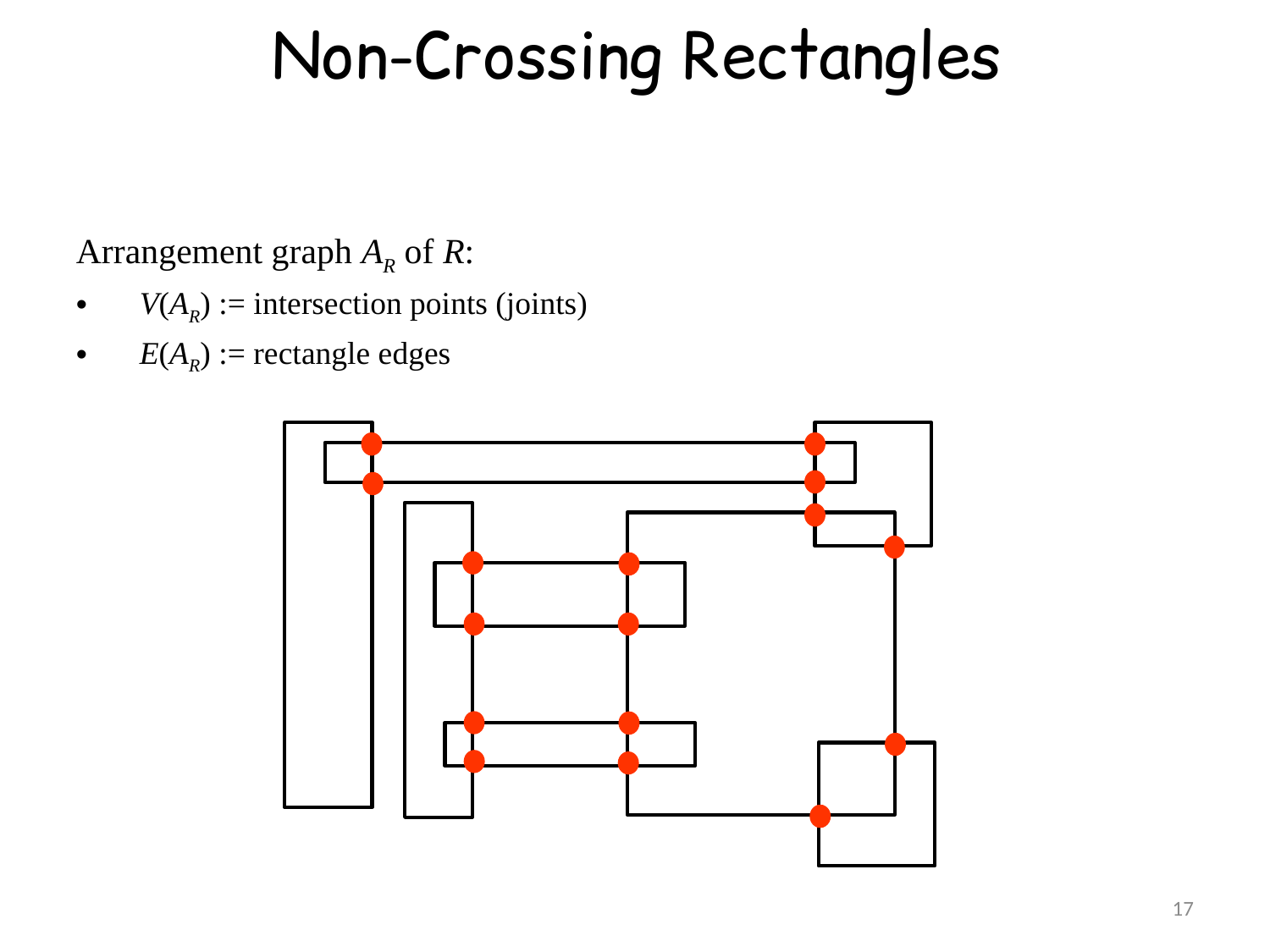

# Non-Crossing Rectangles
Arrangement graph AR of R:
V(AR) := intersection points (joints)
E(AR) := rectangle edges

17